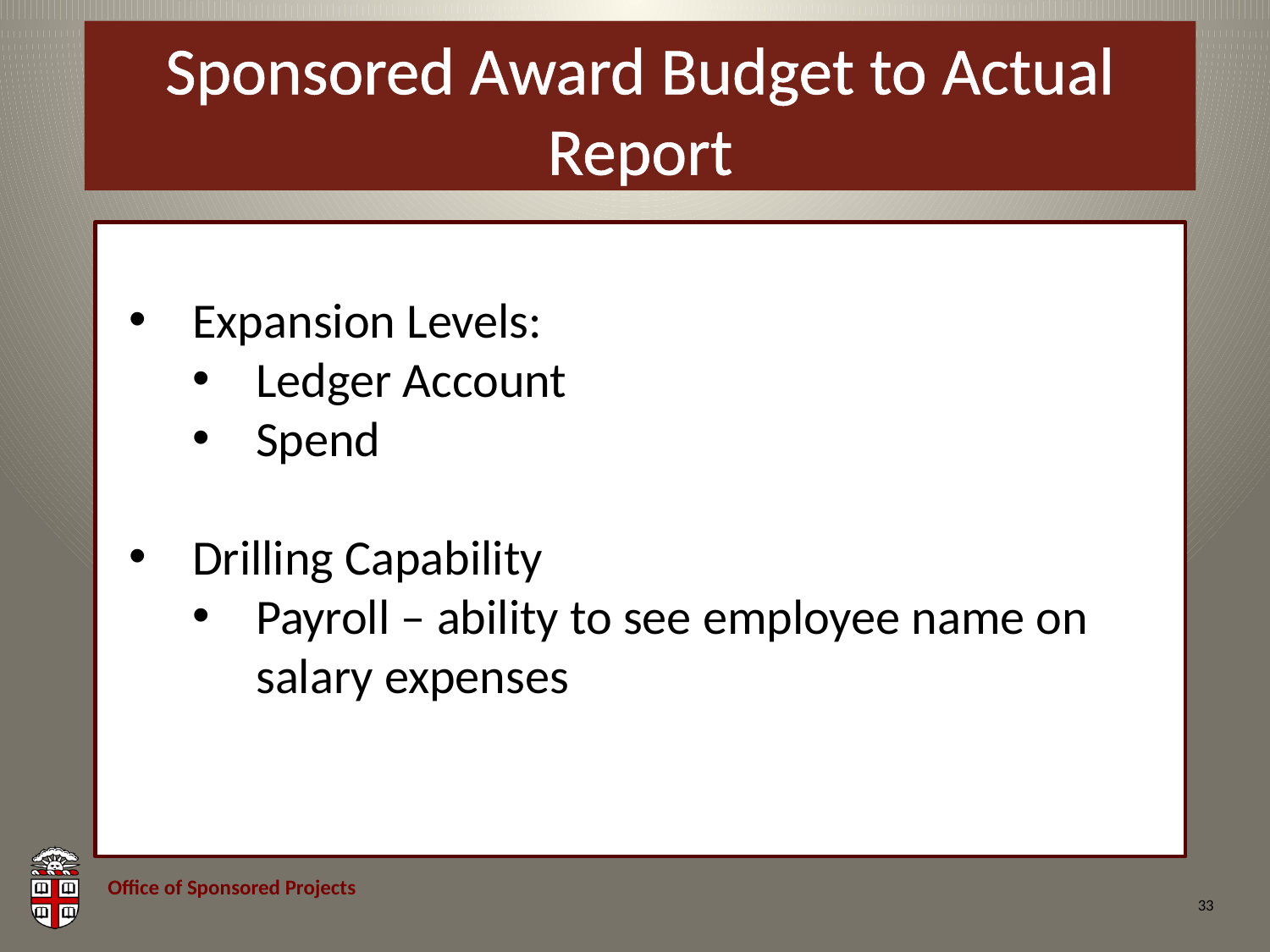

# Sponsored Award Budget to Actual Report
Expansion Levels:
Ledger Account
Spend

Drilling Capability
Payroll – ability to see employee name on salary expenses

33